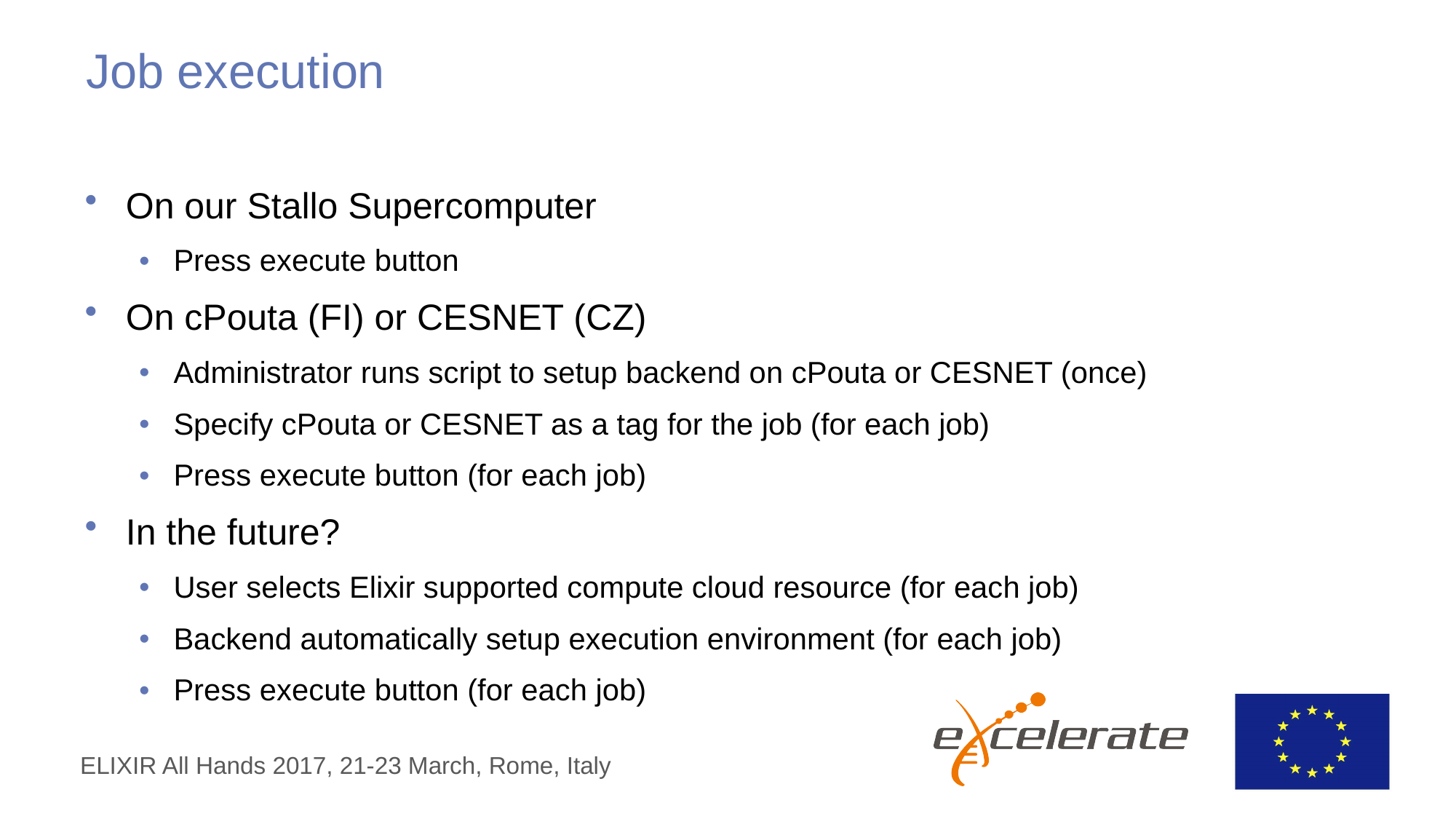

# Job execution
On our Stallo Supercomputer
Press execute button
On cPouta (FI) or CESNET (CZ)
Administrator runs script to setup backend on cPouta or CESNET (once)
Specify cPouta or CESNET as a tag for the job (for each job)
Press execute button (for each job)
In the future?
User selects Elixir supported compute cloud resource (for each job)
Backend automatically setup execution environment (for each job)
Press execute button (for each job)